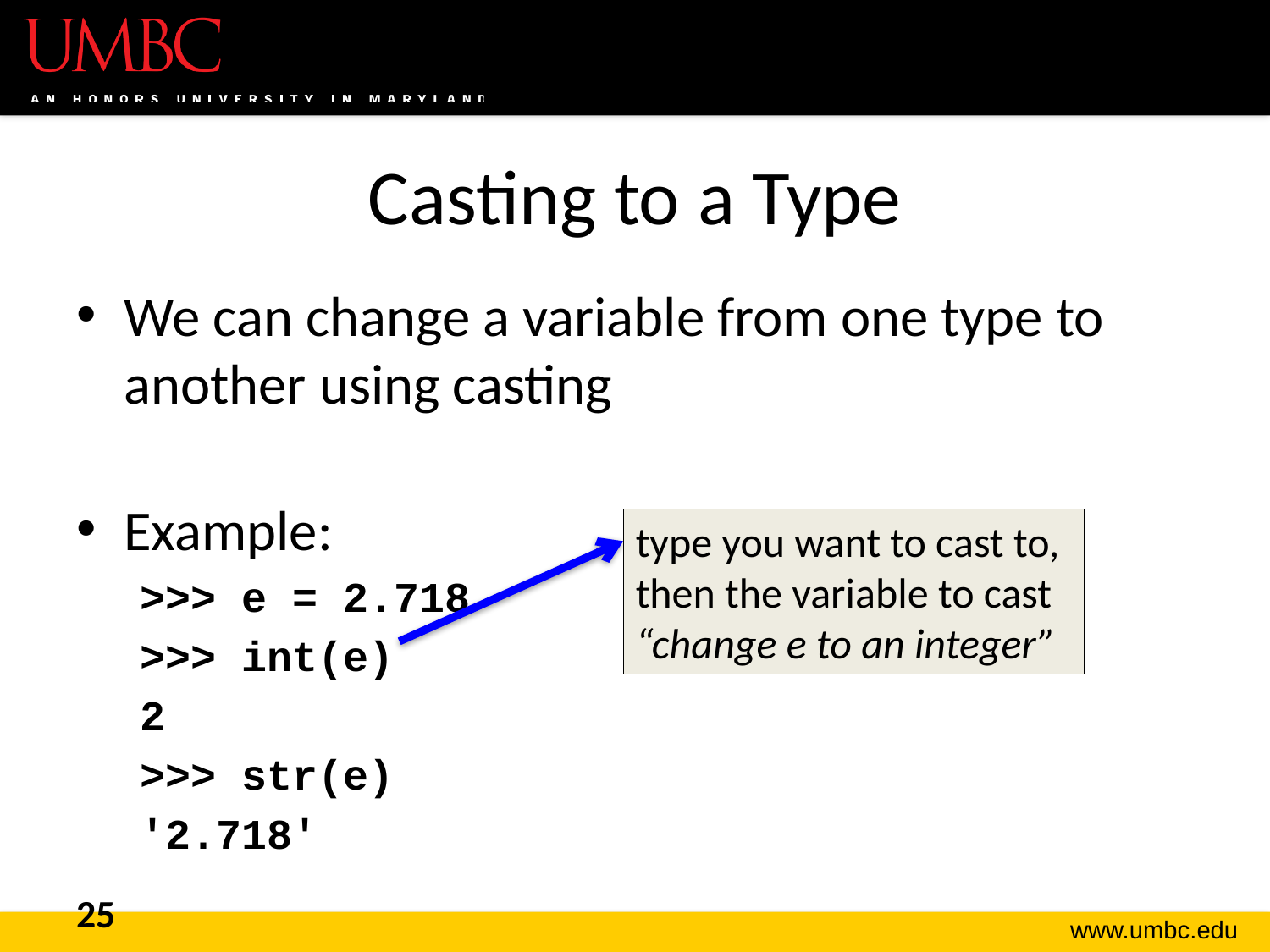

# Casting to a Type
We can change a variable from one type to another using casting

Example:
>>> e = 2.718
>>> int(e)
2
>>> str(e)
'2.718'
type you want to cast to, then the variable to cast
“change e to an integer”
25